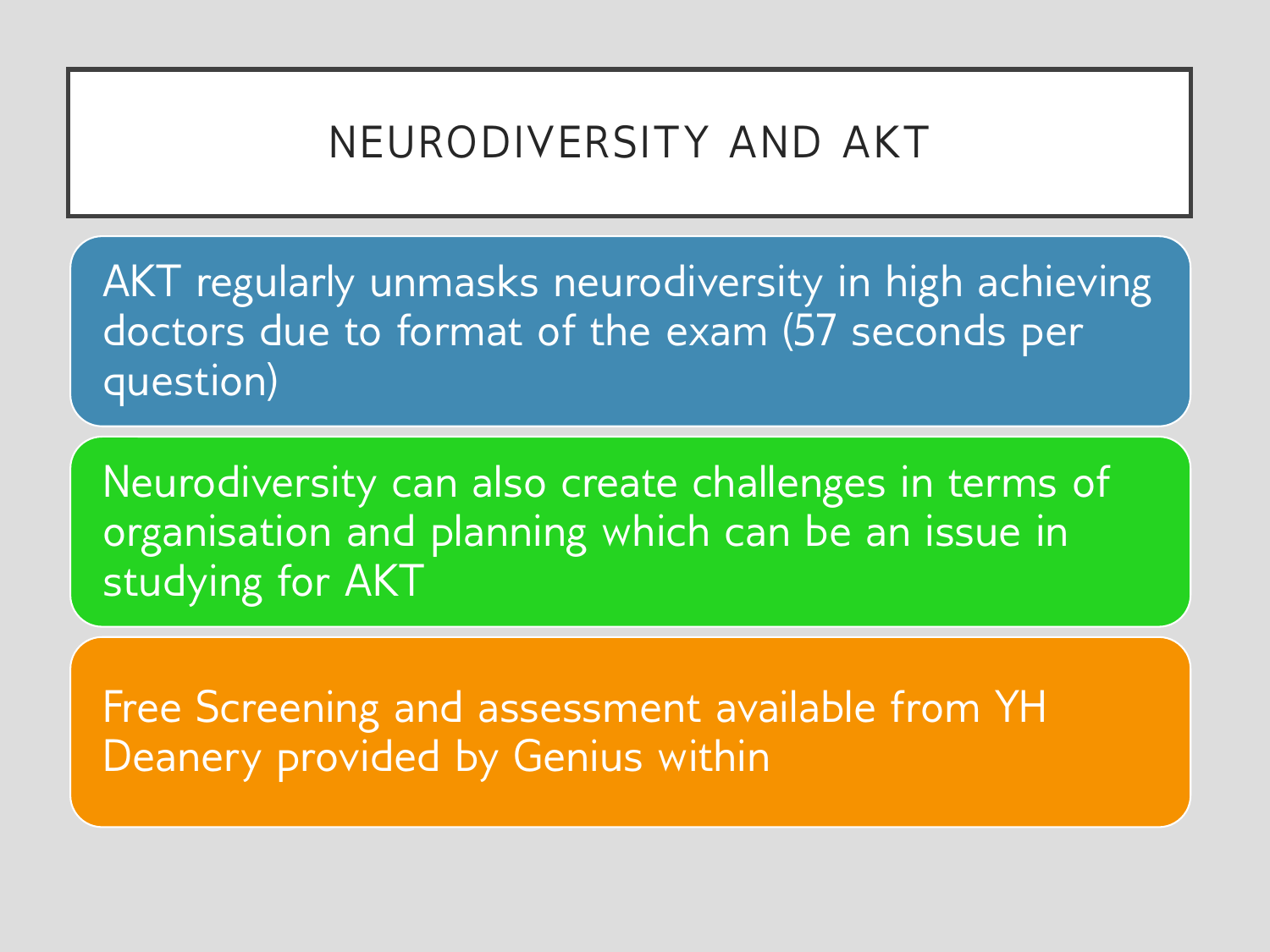

# Neurodiversity and AKT
AKT regularly unmasks neurodiversity in high achieving doctors due to format of the exam (57 seconds per question)
Neurodiversity can also create challenges in terms of organisation and planning which can be an issue in studying for AKT
Free Screening and assessment available from YH Deanery provided by Genius within